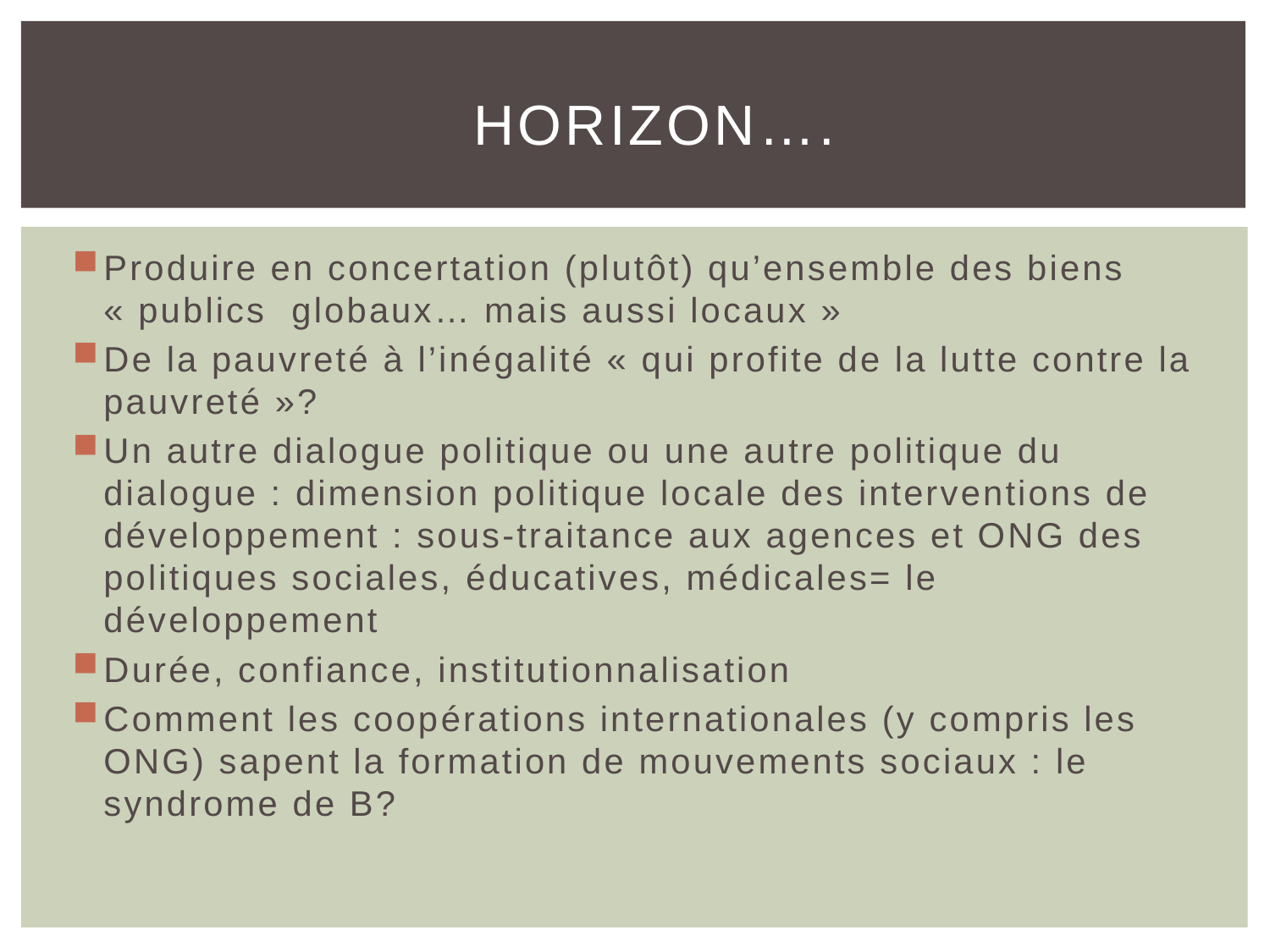

# Horizon….
Produire en concertation (plutôt) qu’ensemble des biens « publics  globaux… mais aussi locaux »
De la pauvreté à l’inégalité « qui profite de la lutte contre la pauvreté »?
Un autre dialogue politique ou une autre politique du dialogue : dimension politique locale des interventions de développement : sous-traitance aux agences et ONG des politiques sociales, éducatives, médicales= le développement
Durée, confiance, institutionnalisation
Comment les coopérations internationales (y compris les ONG) sapent la formation de mouvements sociaux : le syndrome de B?